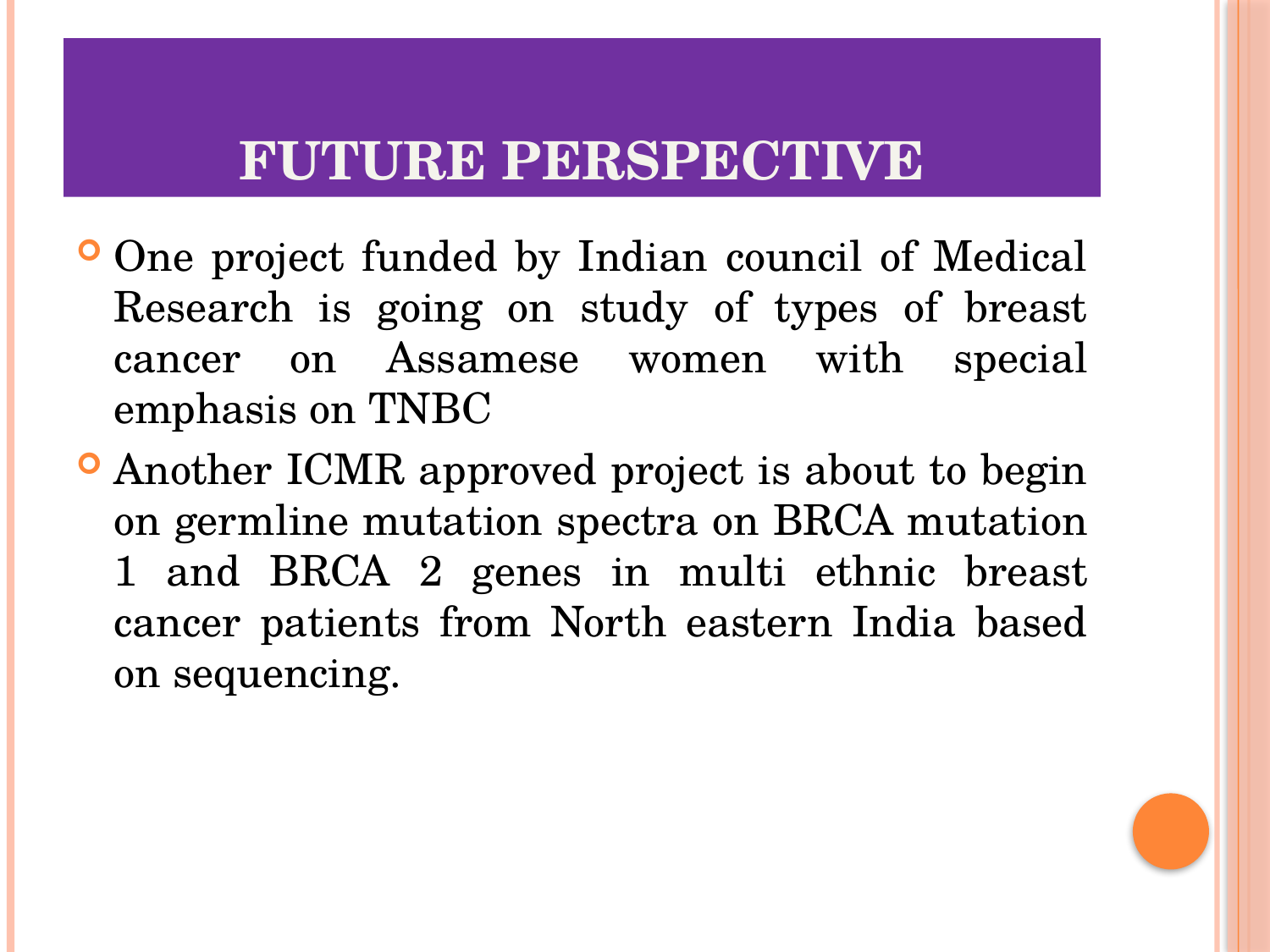

# Future perspective
One project funded by Indian council of Medical Research is going on study of types of breast cancer on Assamese women with special emphasis on TNBC
Another ICMR approved project is about to begin on germline mutation spectra on BRCA mutation 1 and BRCA 2 genes in multi ethnic breast cancer patients from North eastern India based on sequencing.